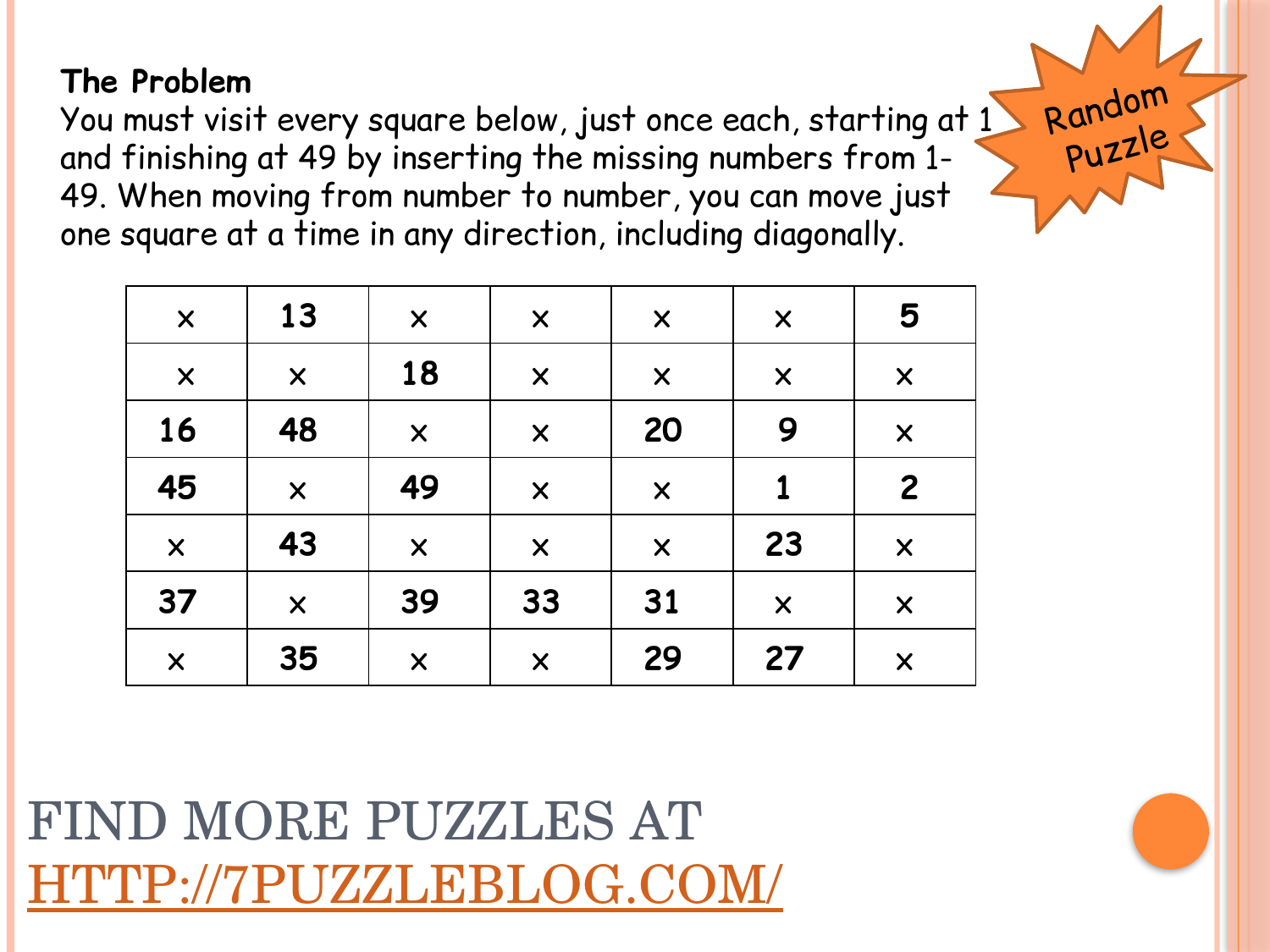

Random Puzzle
The Problem
You must visit every square below, just once each, starting at 1 and finishing at 49 by inserting the missing numbers from 1-49. When moving from number to number, you can move just one square at a time in any direction, including diagonally.
| x | 13 | x | x | x | x | 5 |
| --- | --- | --- | --- | --- | --- | --- |
| x | x | 18 | x | x | x | x |
| 16 | 48 | x | x | 20 | 9 | x |
| 45 | x | 49 | x | x | 1 | 2 |
| x | 43 | x | x | x | 23 | x |
| 37 | x | 39 | 33 | 31 | x | x |
| x | 35 | x | x | 29 | 27 | x |
# Find more puzzles at http://7puzzleblog.com/